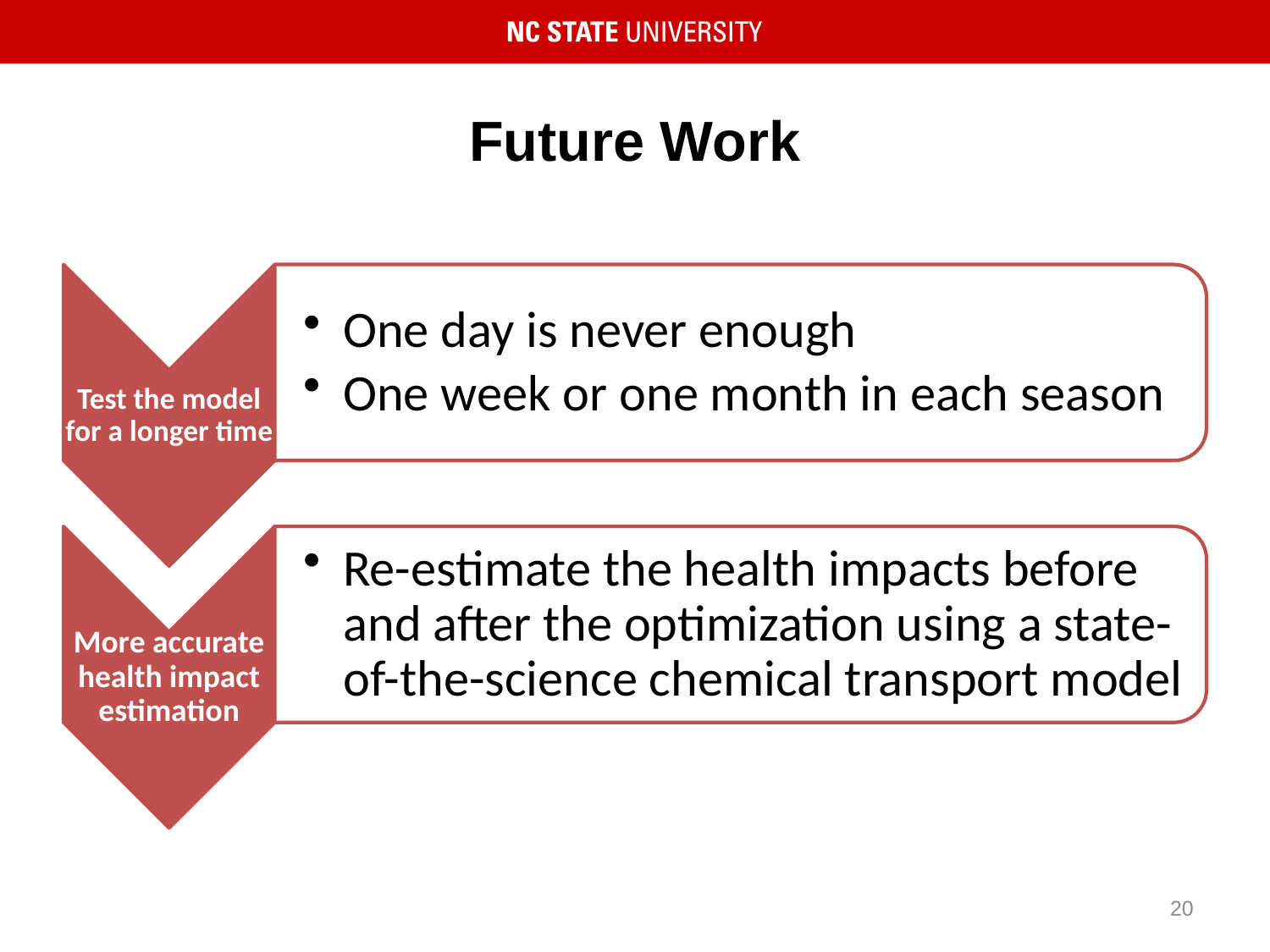

# Future Work
Test the model for a longer time
One day is never enough
One week or one month in each season
More accurate health impact estimation
Re-estimate the health impacts before and after the optimization using a state-of-the-science chemical transport model
20